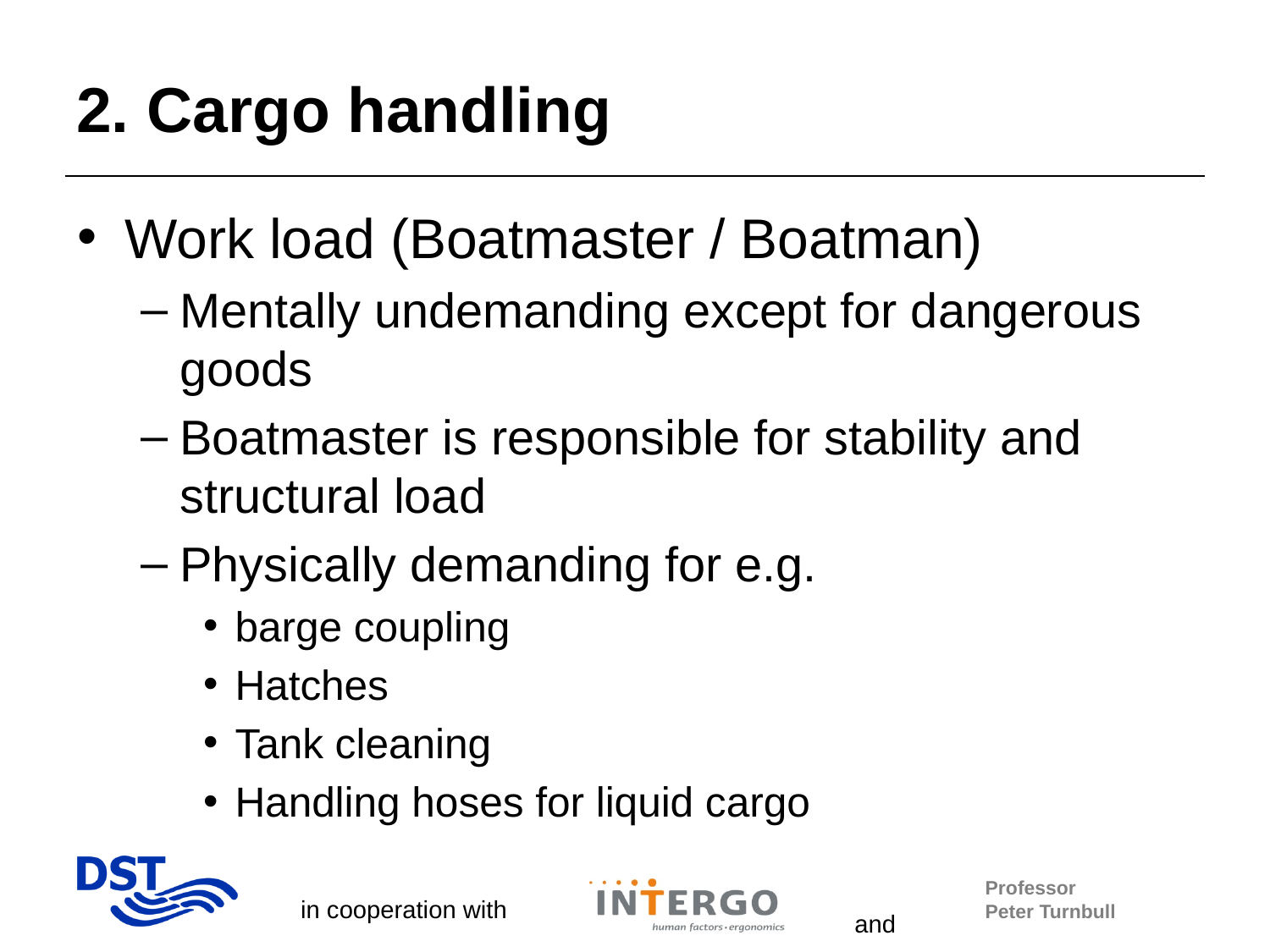

# 2. Cargo handling
Work load (Boatmaster / Boatman)
Mentally undemanding except for dangerous goods
Boatmaster is responsible for stability and structural load
Physically demanding for e.g.
barge coupling
Hatches
Tank cleaning
Handling hoses for liquid cargo